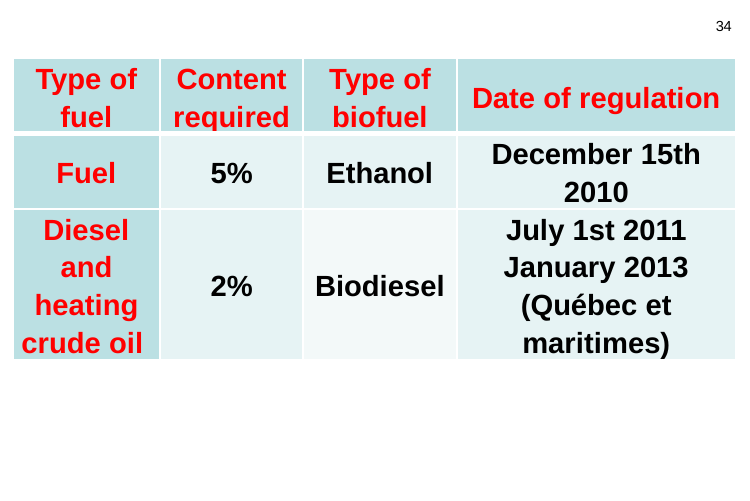

34
| Type of fuel | Content required | Type of biofuel | Date of regulation |
| --- | --- | --- | --- |
| Fuel | 5% | Ethanol | December 15th 2010 |
| Diesel and heating crude oil | 2% | Biodiesel | July 1st 2011 January 2013 (Québec et maritimes) |